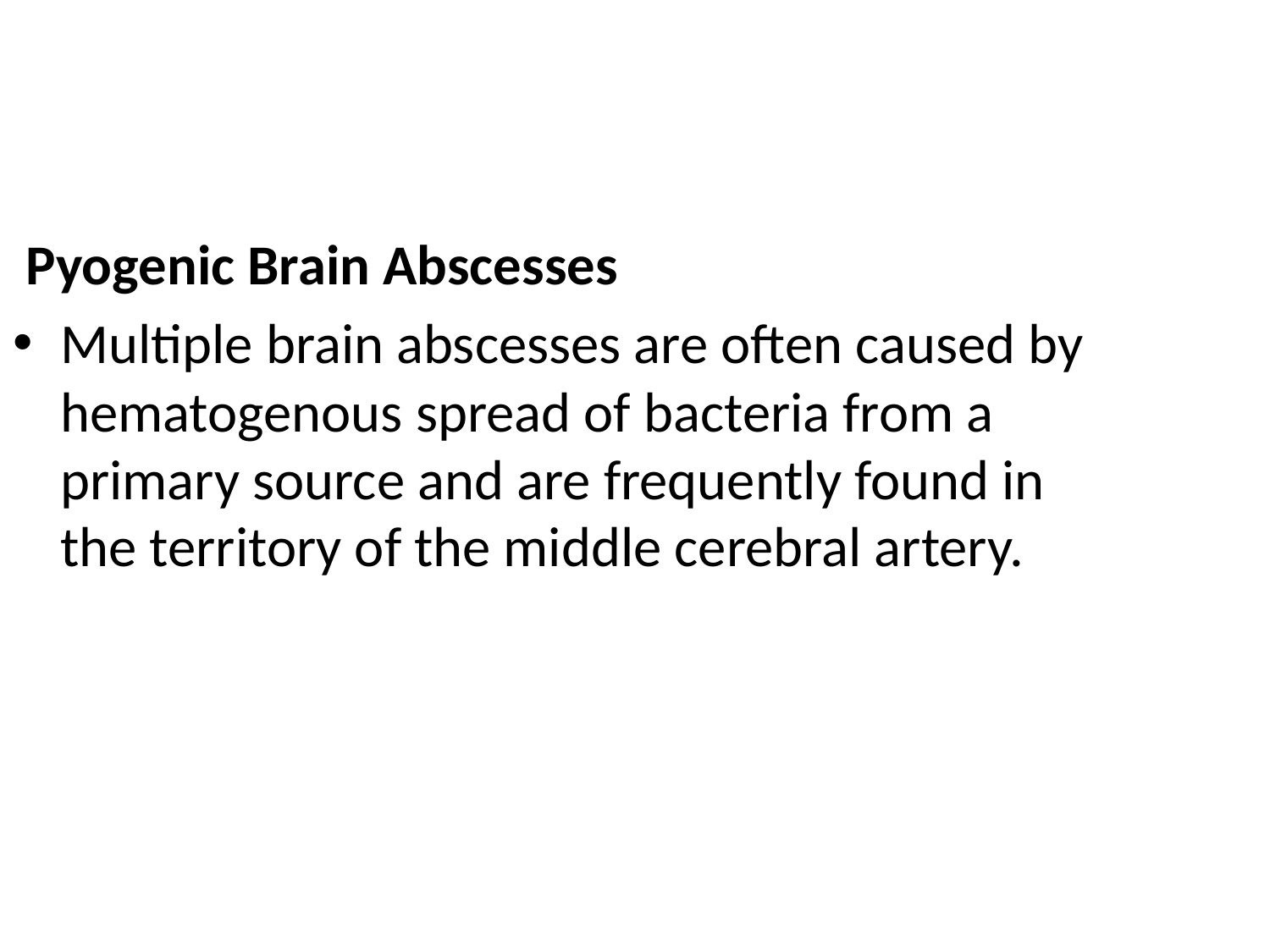

Pyogenic Brain Abscesses
Multiple brain abscesses are often caused by hematogenous spread of bacteria from a primary source and are frequently found in the territory of the middle cerebral artery.